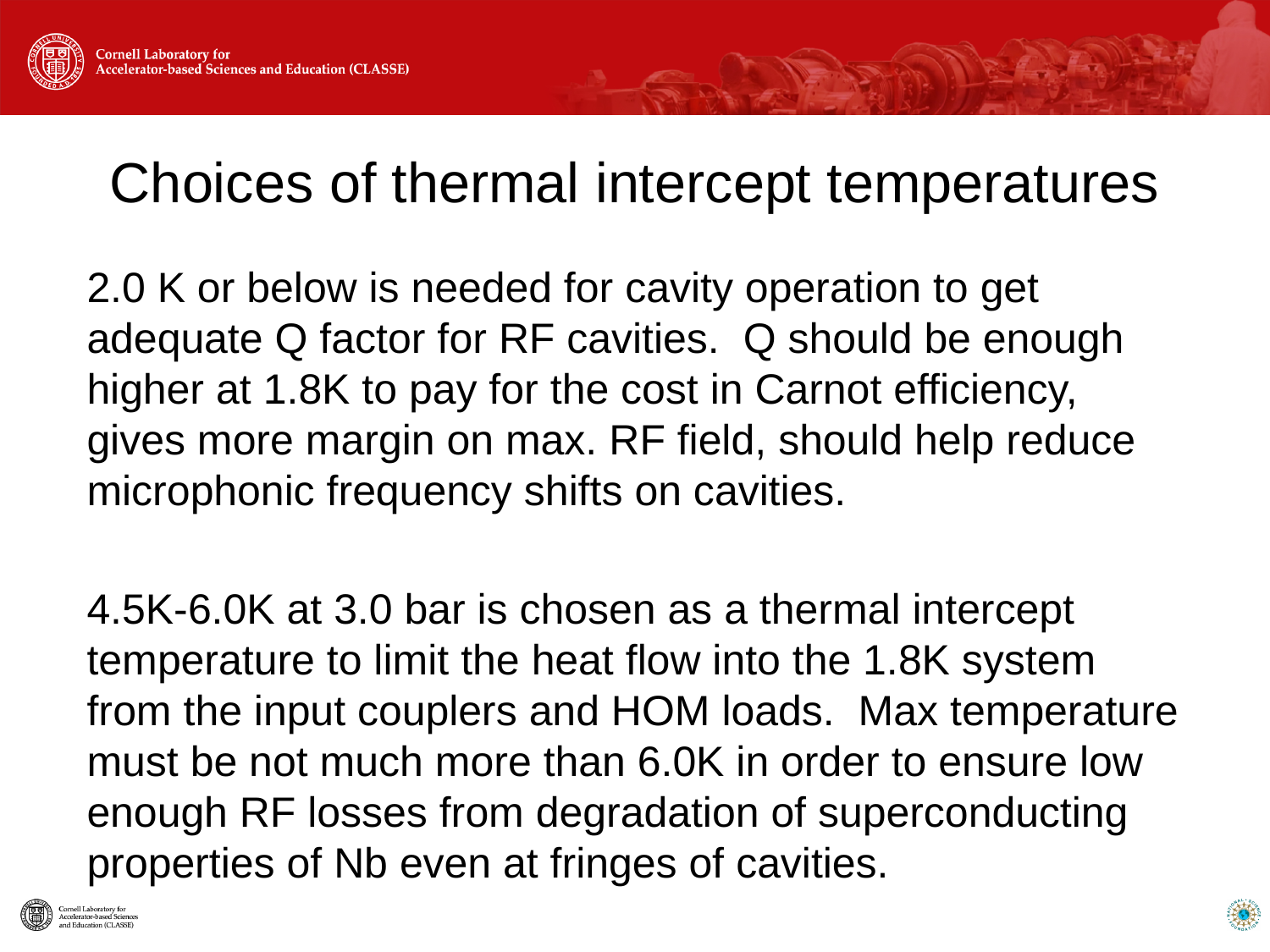

# Choices of thermal intercept temperatures
2.0 K or below is needed for cavity operation to get adequate Q factor for RF cavities.  Q should be enough higher at 1.8K to pay for the cost in Carnot efficiency, gives more margin on max. RF field, should help reduce microphonic frequency shifts on cavities.

4.5K-6.0K at 3.0 bar is chosen as a thermal intercept temperature to limit the heat flow into the 1.8K system from the input couplers and HOM loads.  Max temperature must be not much more than 6.0K in order to ensure low enough RF losses from degradation of superconducting properties of Nb even at fringes of cavities.